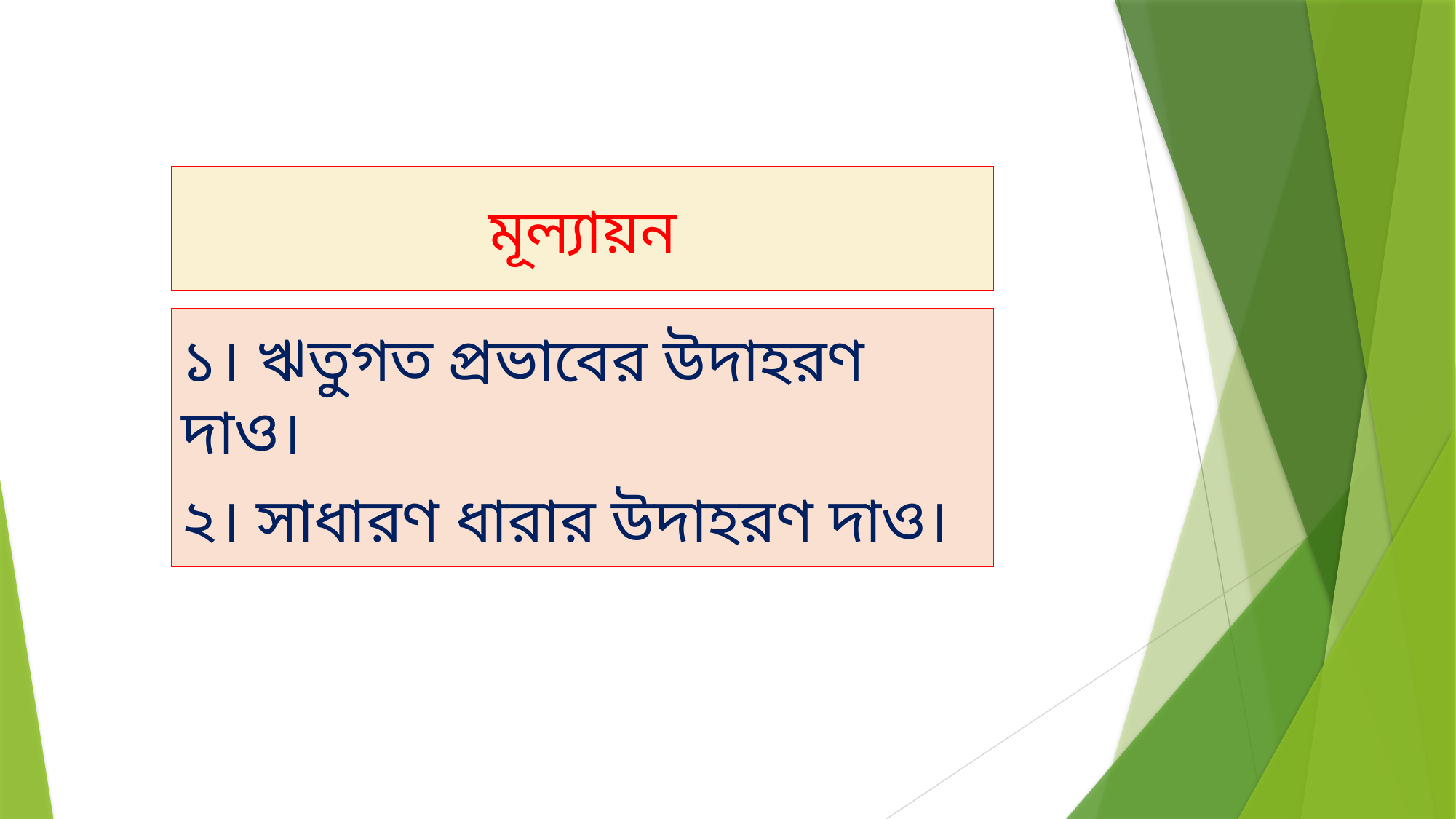

# মূল্যায়ন
১। ঋতুগত প্রভাবের উদাহরণ দাও।
২। সাধারণ ধারার উদাহরণ দাও।